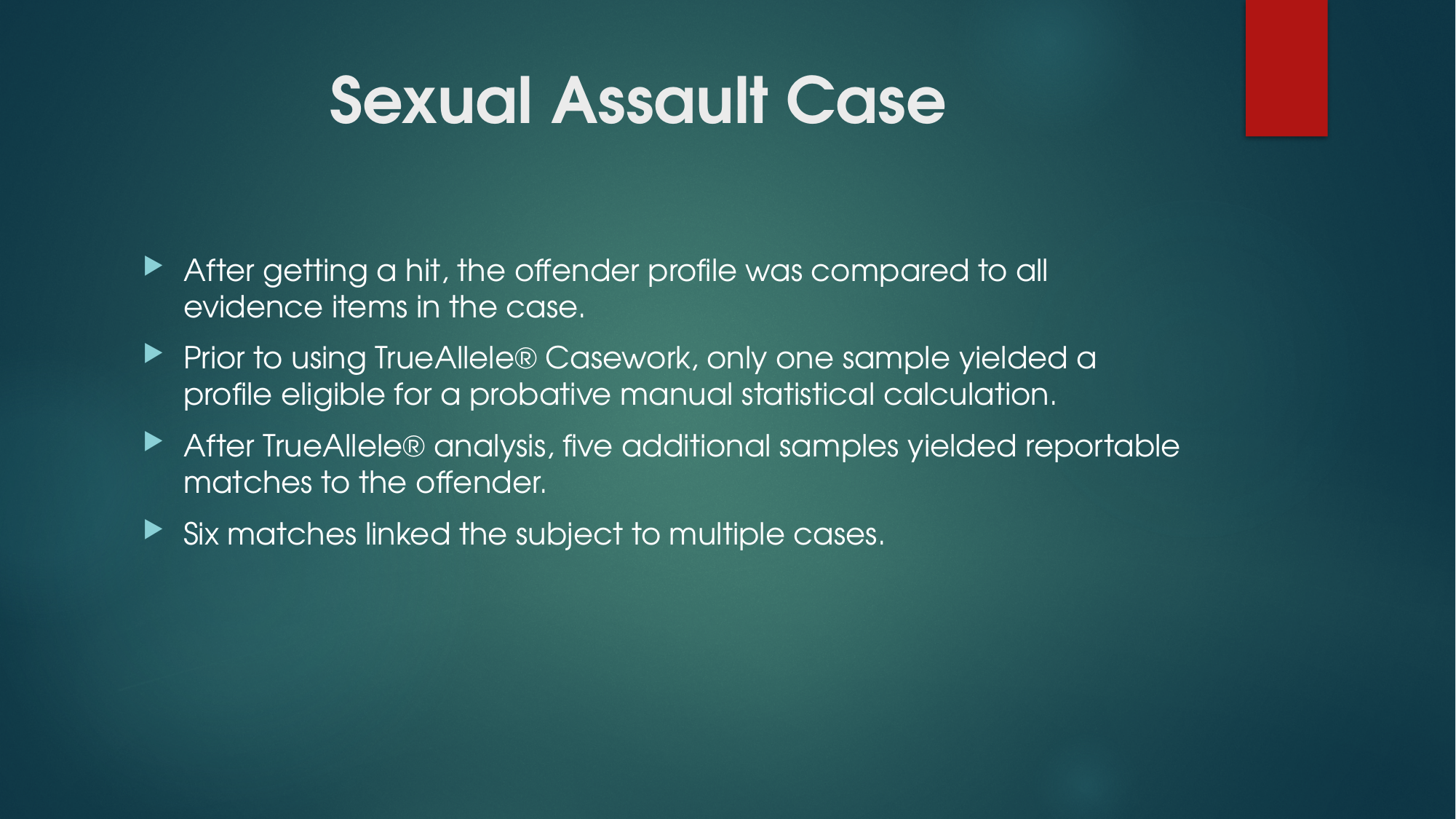

# Sexual Assault Case
After getting a hit, the offender profile was compared to all evidence items in the case.
Prior to using TrueAllele® Casework, only one sample yielded a profile eligible for a probative manual statistical calculation.
After TrueAllele® analysis, five additional samples yielded reportable matches to the offender.
Six matches linked the subject to multiple cases.